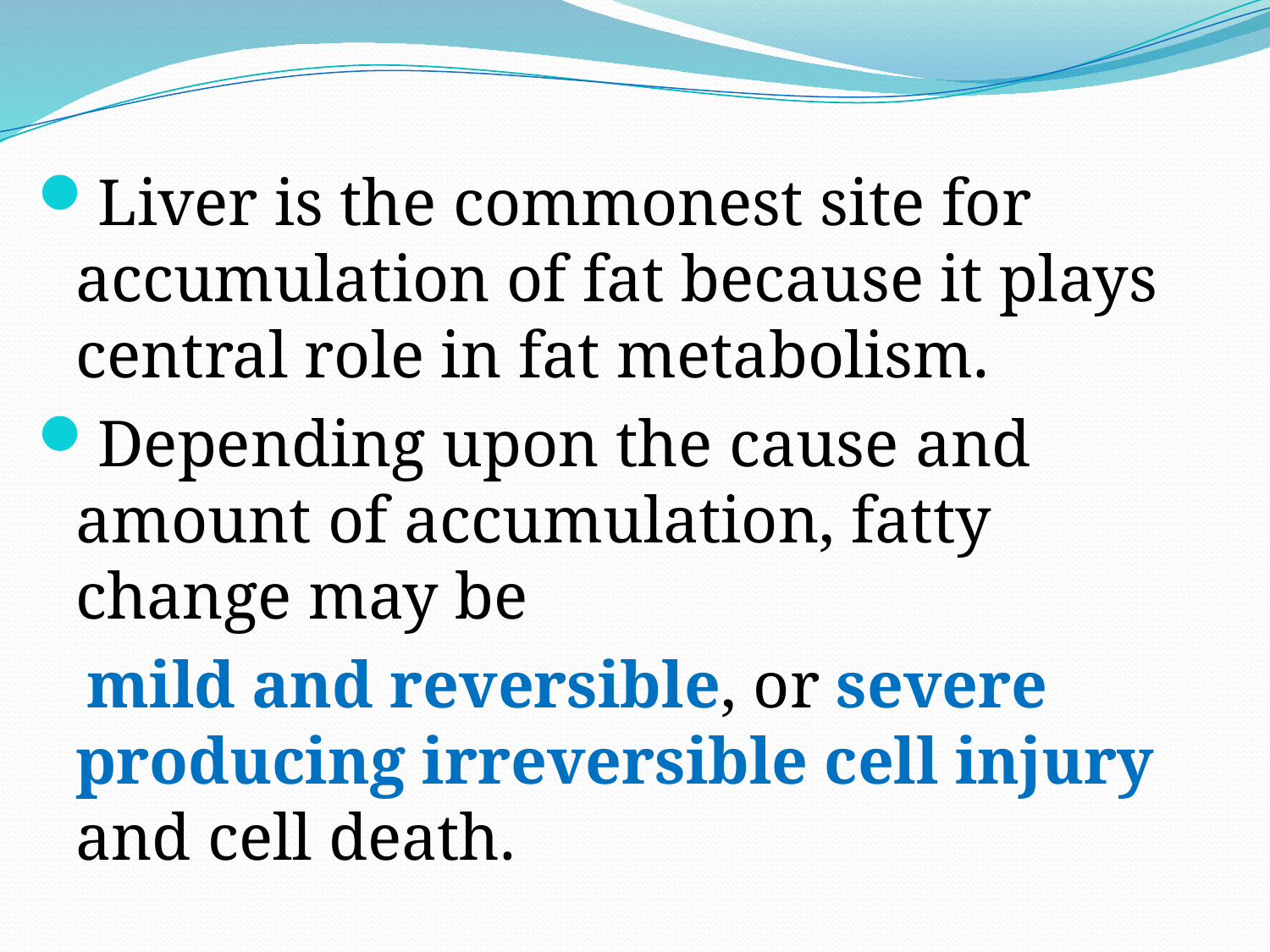

Liver is the commonest site for accumulation of fat because it plays central role in fat metabolism.
Depending upon the cause and amount of accumulation, fatty change may be
   mild and reversible, or severe producing irreversible cell injury and cell death.